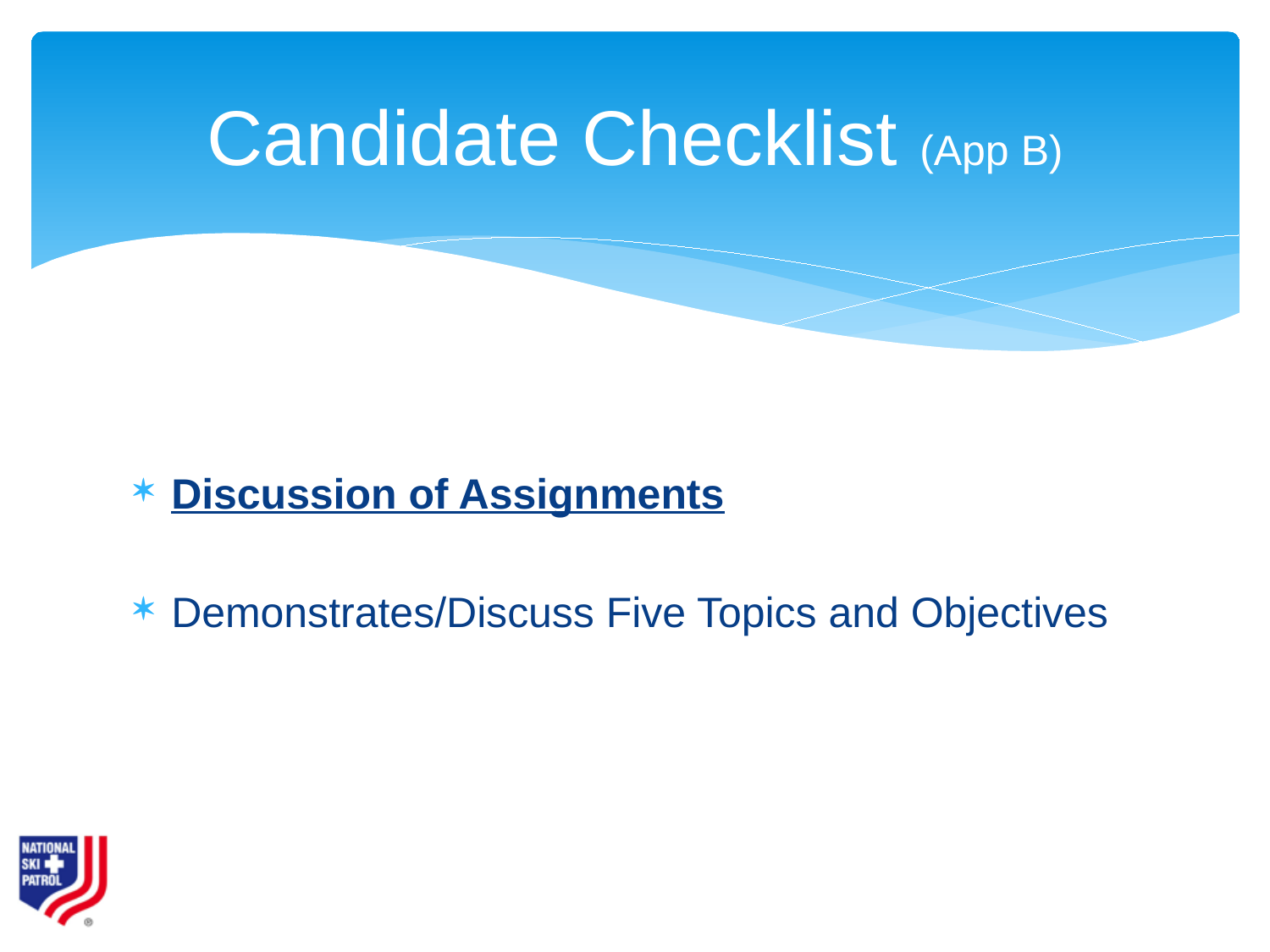

# Candidate Checklist (App B)

Discussion of Assignments

Demonstrates/Discuss Five Topics and Objectives